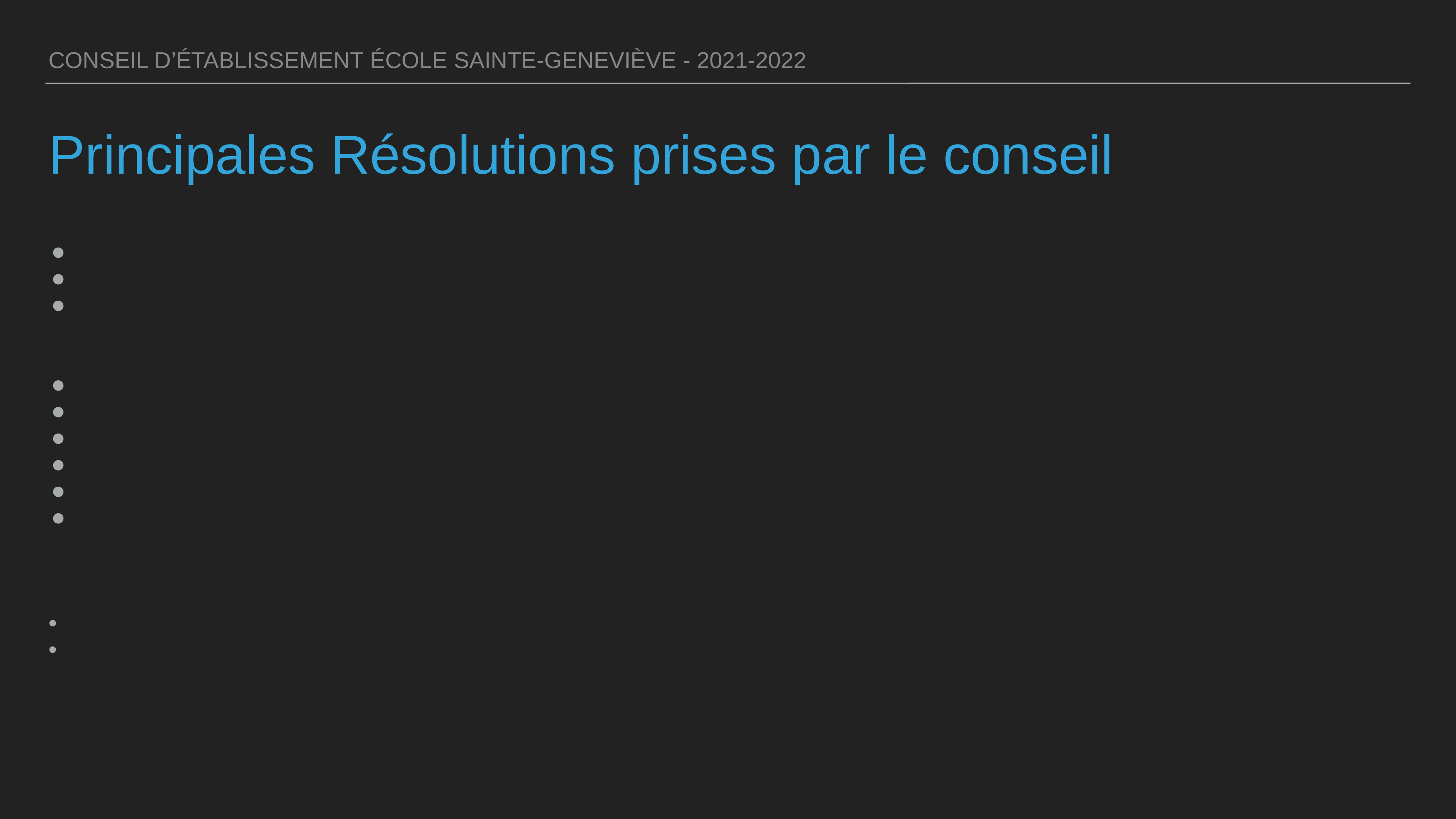

CONSEIL D’ÉTABLISSEMENT ÉCOLE SAINTE-GENEVIÈVE - 2021-2022
# Principales Résolutions prises par le conseil

29 Septembre (élection des membres, règle de régie interne)
CE-016-21-22-012 Renouvellement du partenariat entre l’école et Desjardins.
CE-016-21-22-013 La liste des activités scolaires
CE-016-21-22-014 Modification grille horaire

27 Octobre
CE-016-21-22-020 l’adoption des règles de régies internes.
CE-016-21-22-022 adoption du budget de l’école
CE-016-21-22-023 Approbation la grille de planification (Contenus en orientation scolaire et professionnelle),
CE-016-21-22-024 Approbation de la campagne de vêtements au LOGO de STEGE.
CE-016-21-22-025 Adoption fournisseur Holbrook Image pour les photos 2022-2023.
CE-016-21-22-026 Adoption projet de bracelets  en lien avec la sécurité routière et la ville de Québec

24 novembre
CE-016-21-22-032 Adoption du projet de deux élèves de 6 e années,
CE-016-21-22-033 Adoption du budget du service de garde